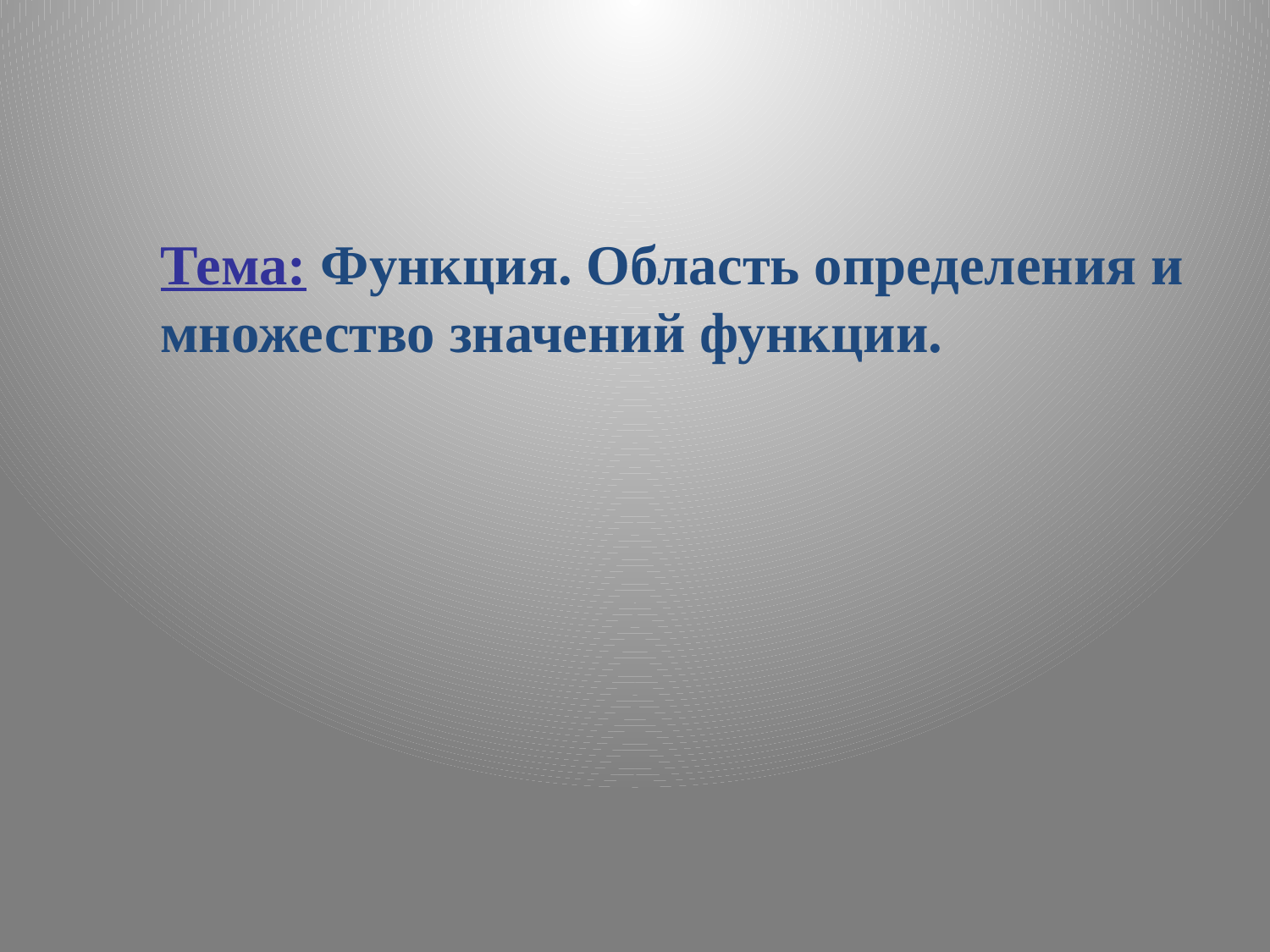

Тема: Функция. Область определения и множество значений функции.